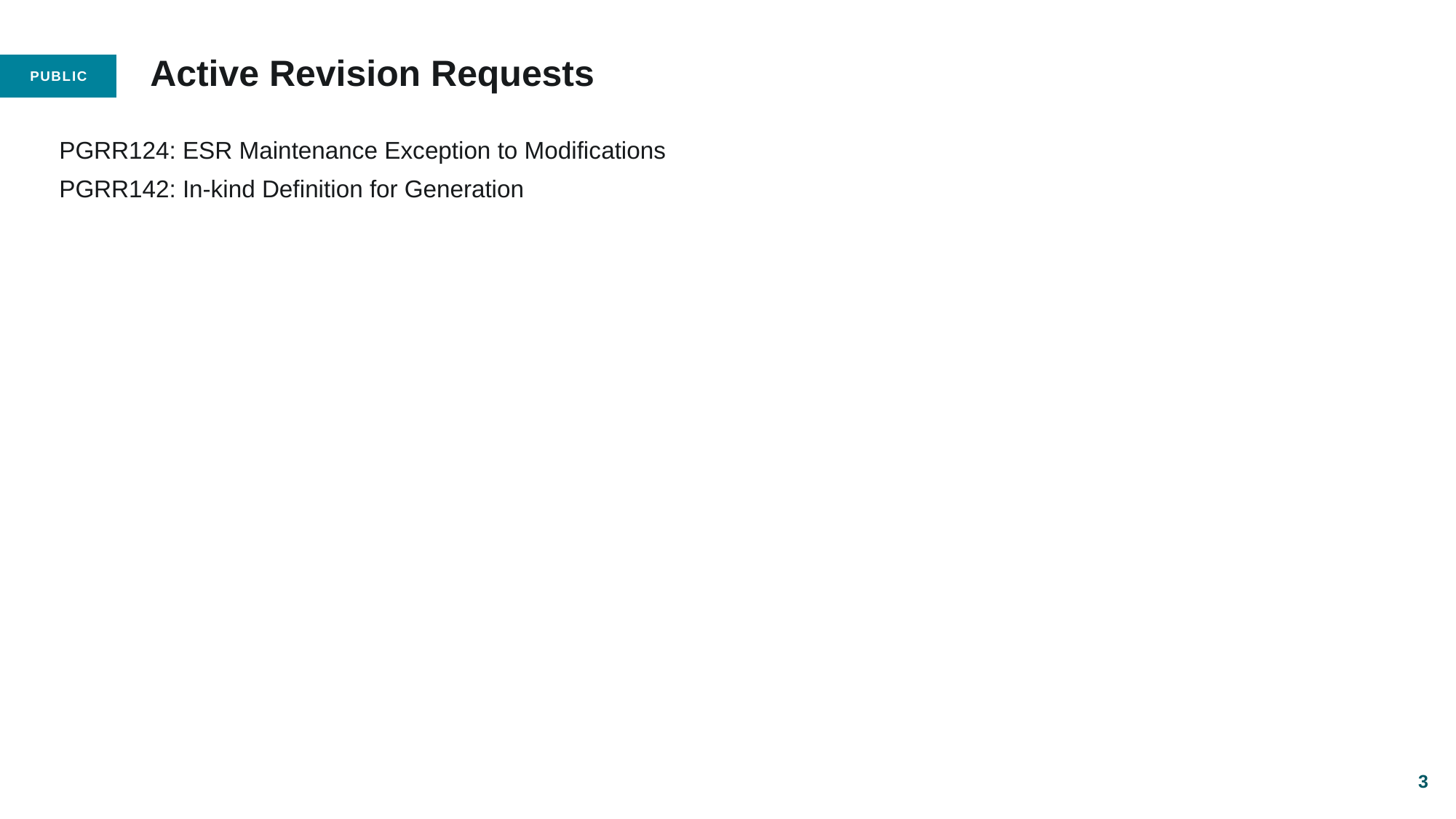

# Active Revision Requests
PGRR124: ESR Maintenance Exception to Modifications
PGRR142: In-kind Definition for Generation

3